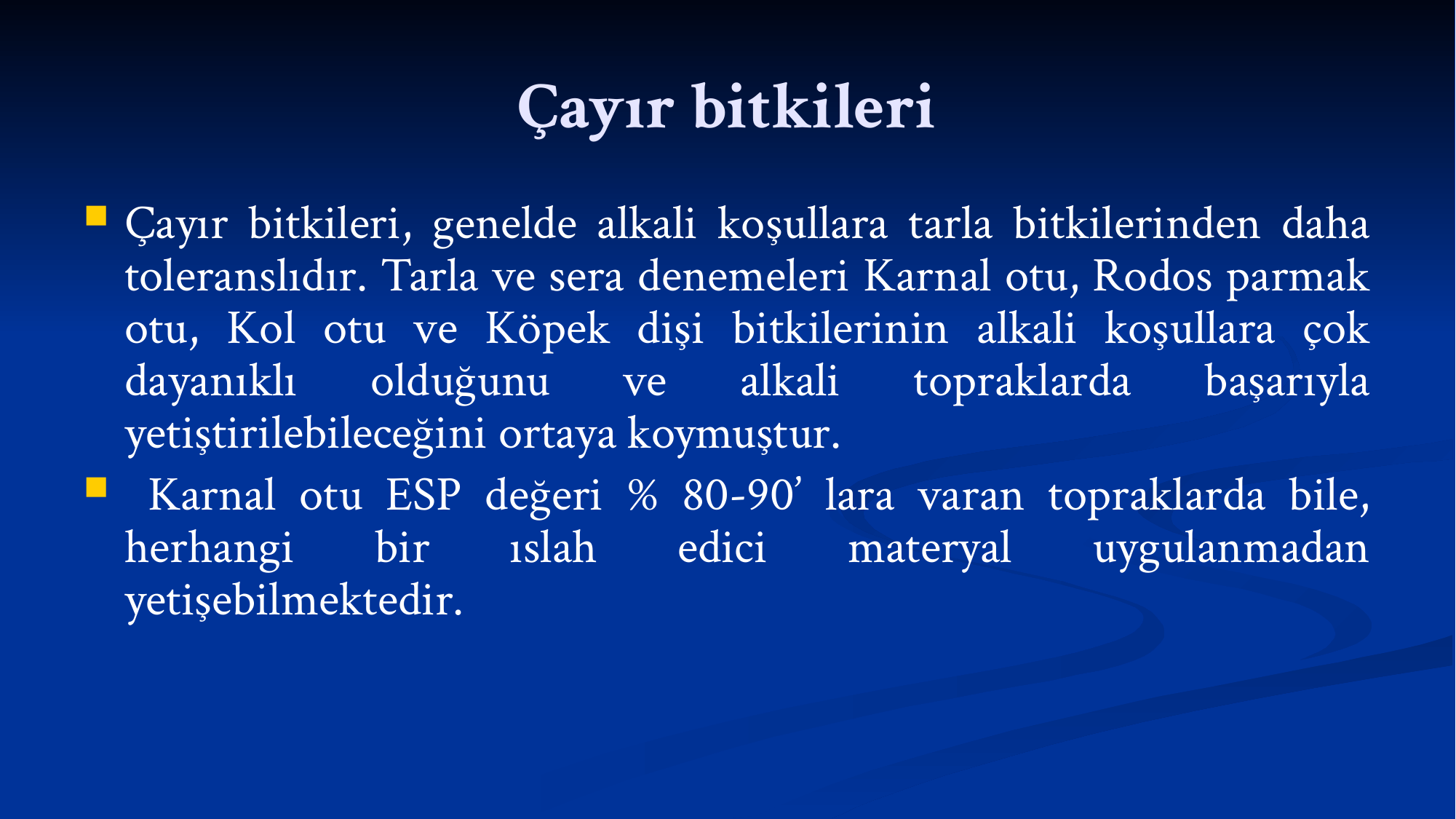

# Çayır bitkileri
Çayır bitkileri, genelde alkali koşullara tarla bitkilerinden daha toleranslıdır. Tarla ve sera denemeleri Karnal otu, Rodos parmak otu, Kol otu ve Köpek dişi bitkilerinin alkali koşullara çok dayanıklı olduğunu ve alkali topraklarda başarıyla yetiştirilebileceğini ortaya koymuştur.
 Karnal otu ESP değeri % 80-90’ lara varan topraklarda bile, herhangi bir ıslah edici materyal uygulanmadan yetişebilmektedir.